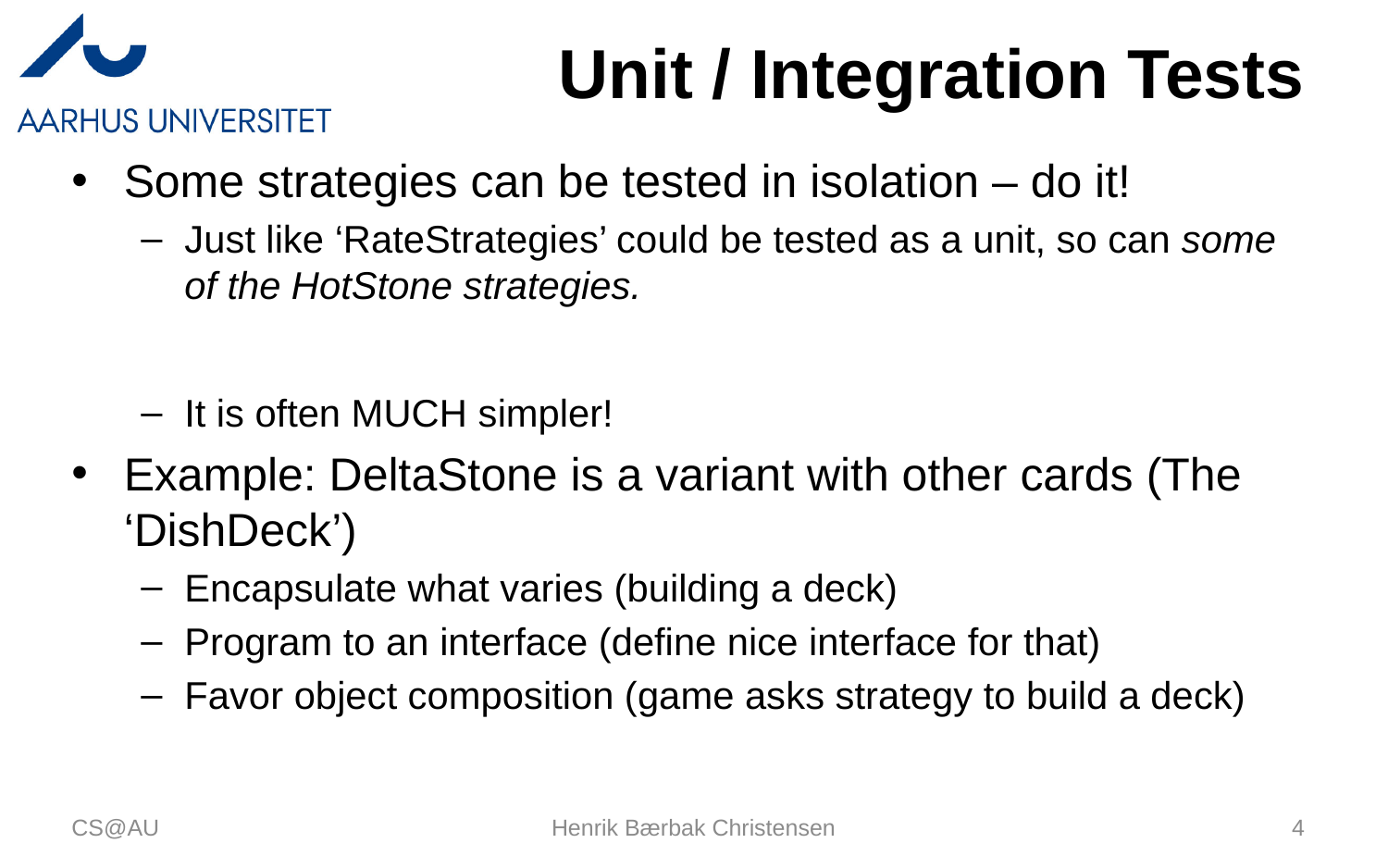

# Unit / Integration Tests
Some strategies can be tested in isolation – do it!
Just like ‘RateStrategies’ could be tested as a unit, so can some of the HotStone strategies.

It is often MUCH simpler!
Example: DeltaStone is a variant with other cards (The ‘DishDeck’)
Encapsulate what varies (building a deck)
Program to an interface (define nice interface for that)
Favor object composition (game asks strategy to build a deck)
CS@AU
Henrik Bærbak Christensen
4